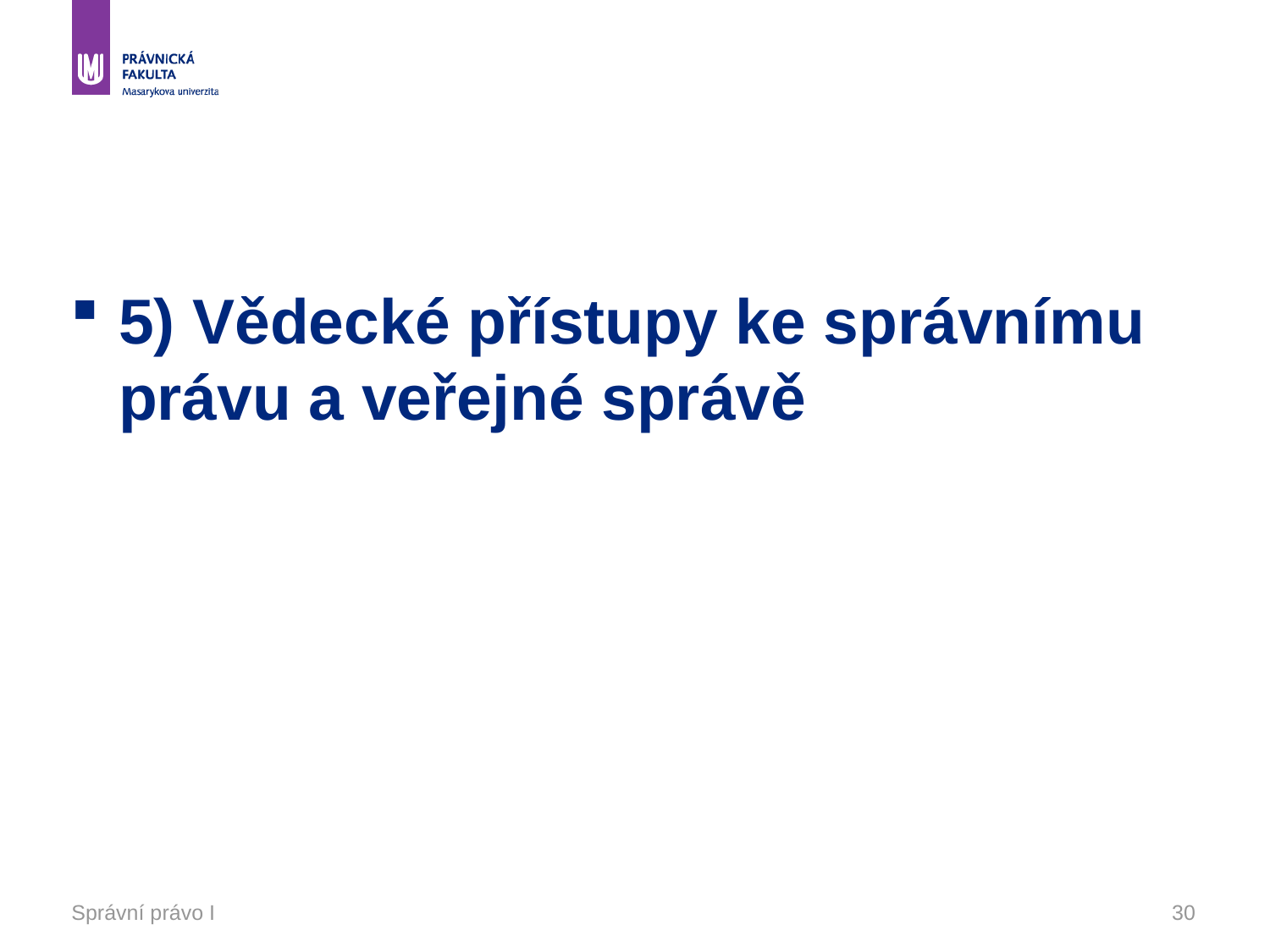

#
5) Vědecké přístupy ke správnímu právu a veřejné správě
Správní právo I
30